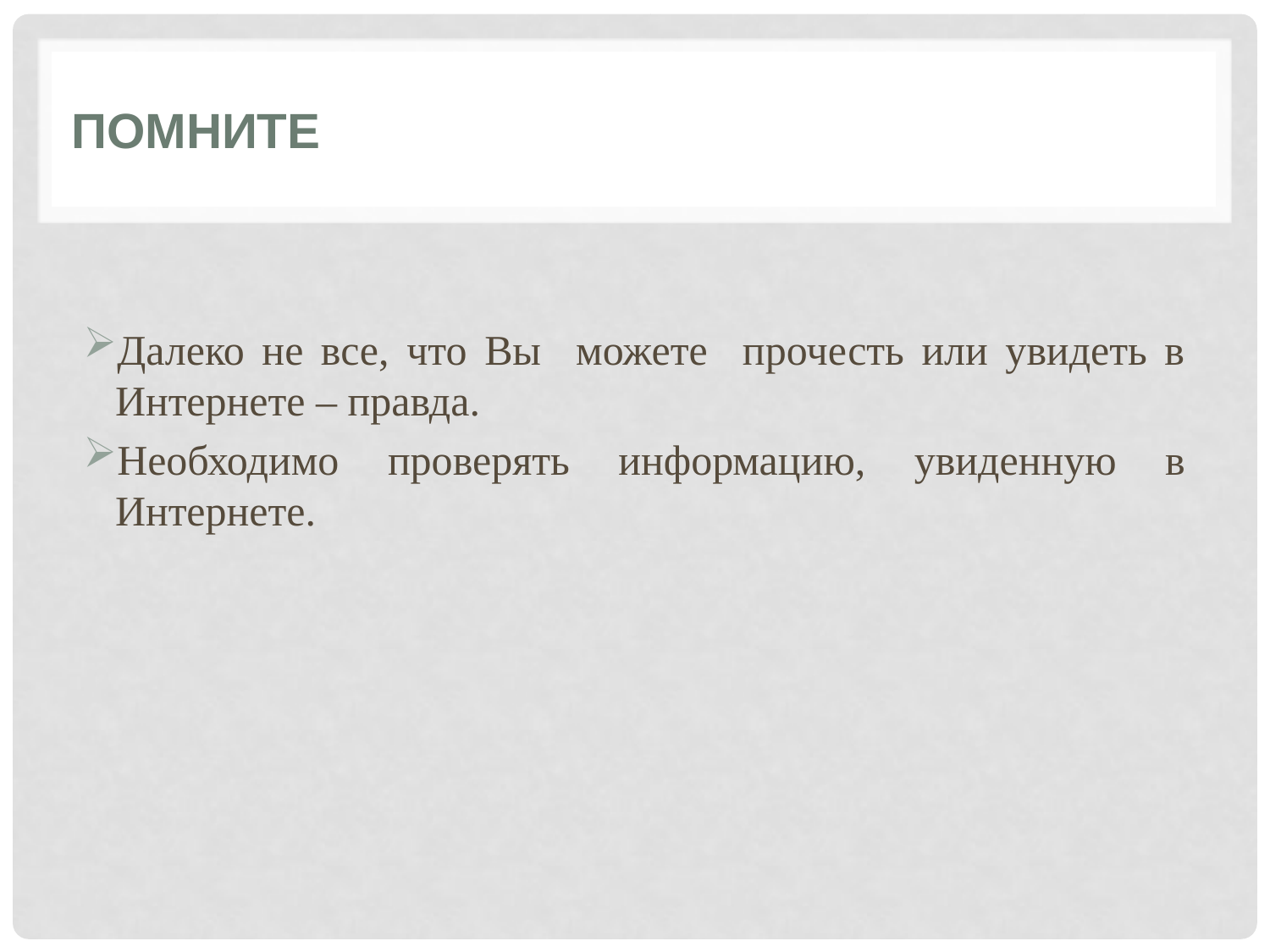

# Помните
Далеко не все, что Вы  можете  прочесть или увидеть в Интернете – правда.
Необходимо проверять информацию, увиденную в Интернете.